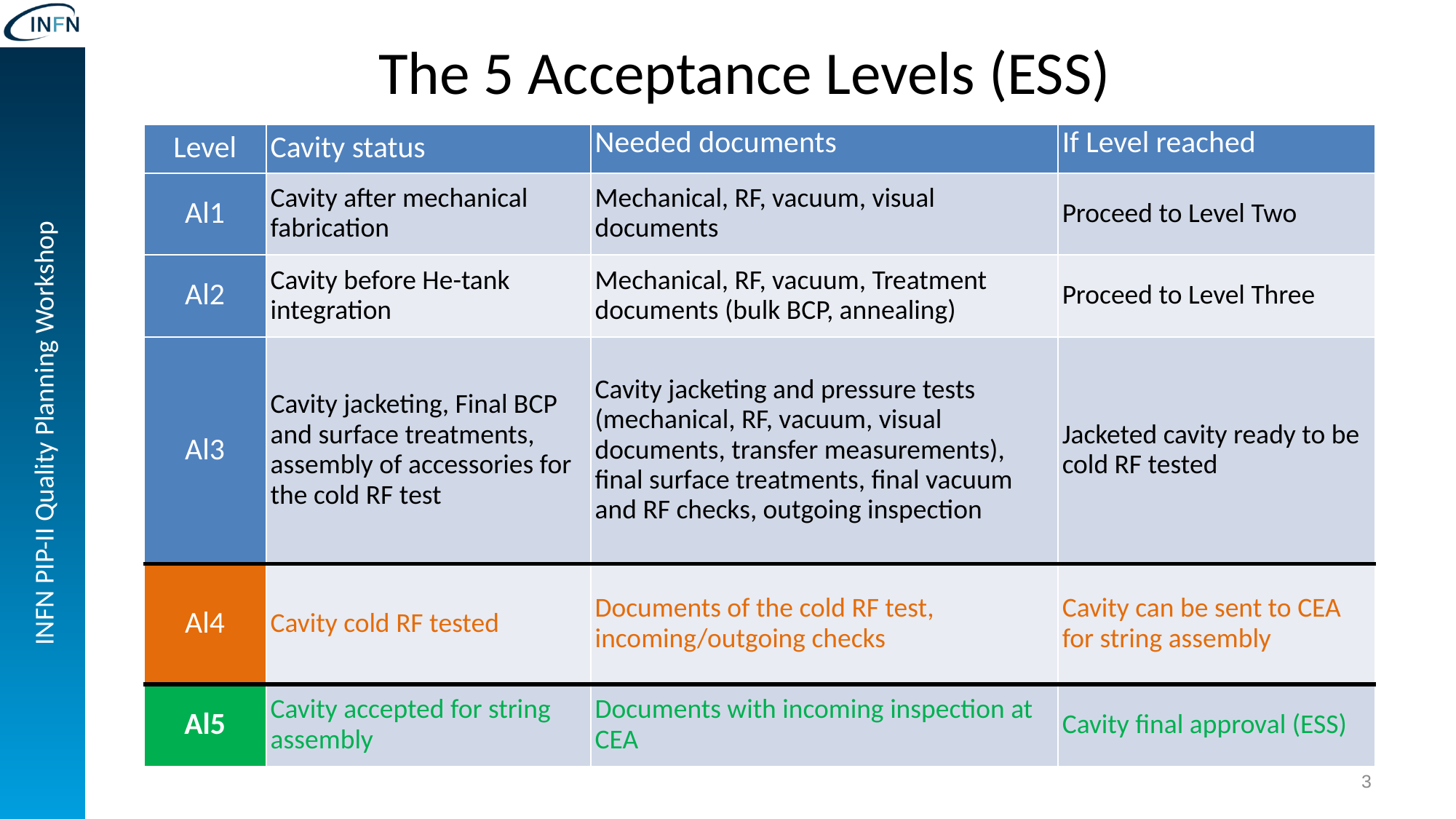

# The 5 Acceptance Levels (ESS)
| Level | Cavity status | Needed documents | If Level reached |
| --- | --- | --- | --- |
| Al1 | Cavity after mechanical fabrication | Mechanical, RF, vacuum, visual documents | Proceed to Level Two |
| Al2 | Cavity before He-tank integration | Mechanical, RF, vacuum, Treatment documents (bulk BCP, annealing) | Proceed to Level Three |
| Al3 | Cavity jacketing, Final BCP and surface treatments, assembly of accessories for the cold RF test | Cavity jacketing and pressure tests (mechanical, RF, vacuum, visual documents, transfer measurements), final surface treatments, final vacuum and RF checks, outgoing inspection | Jacketed cavity ready to be cold RF tested |
| Al4 | Cavity cold RF tested | Documents of the cold RF test, incoming/outgoing checks | Cavity can be sent to CEA for string assembly |
| Al5 | Cavity accepted for string assembly | Documents with incoming inspection at CEA | Cavity final approval (ESS) |
3